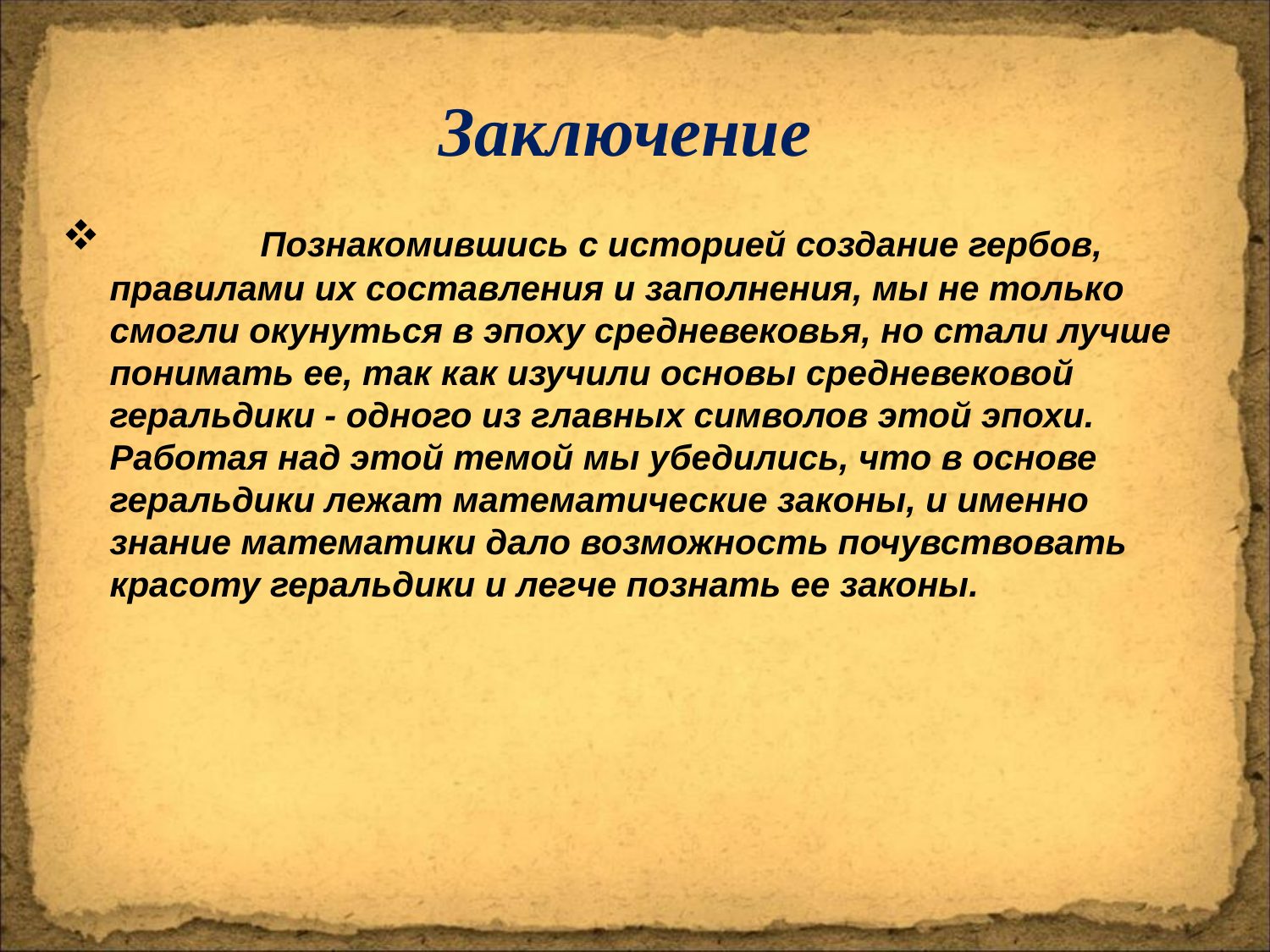

Заключение

	  Познакомившись с историей создание гербов, правилами их составления и заполнения, мы не только смогли окунуться в эпоху средневековья, но стали лучше понимать ее, так как изучили основы средневековой геральдики - одного из главных символов этой эпохи.           Работая над этой темой мы убедились, что в основе геральдики лежат математические законы, и именно знание математики дало возможность почувствовать красоту геральдики и легче познать ее законы.